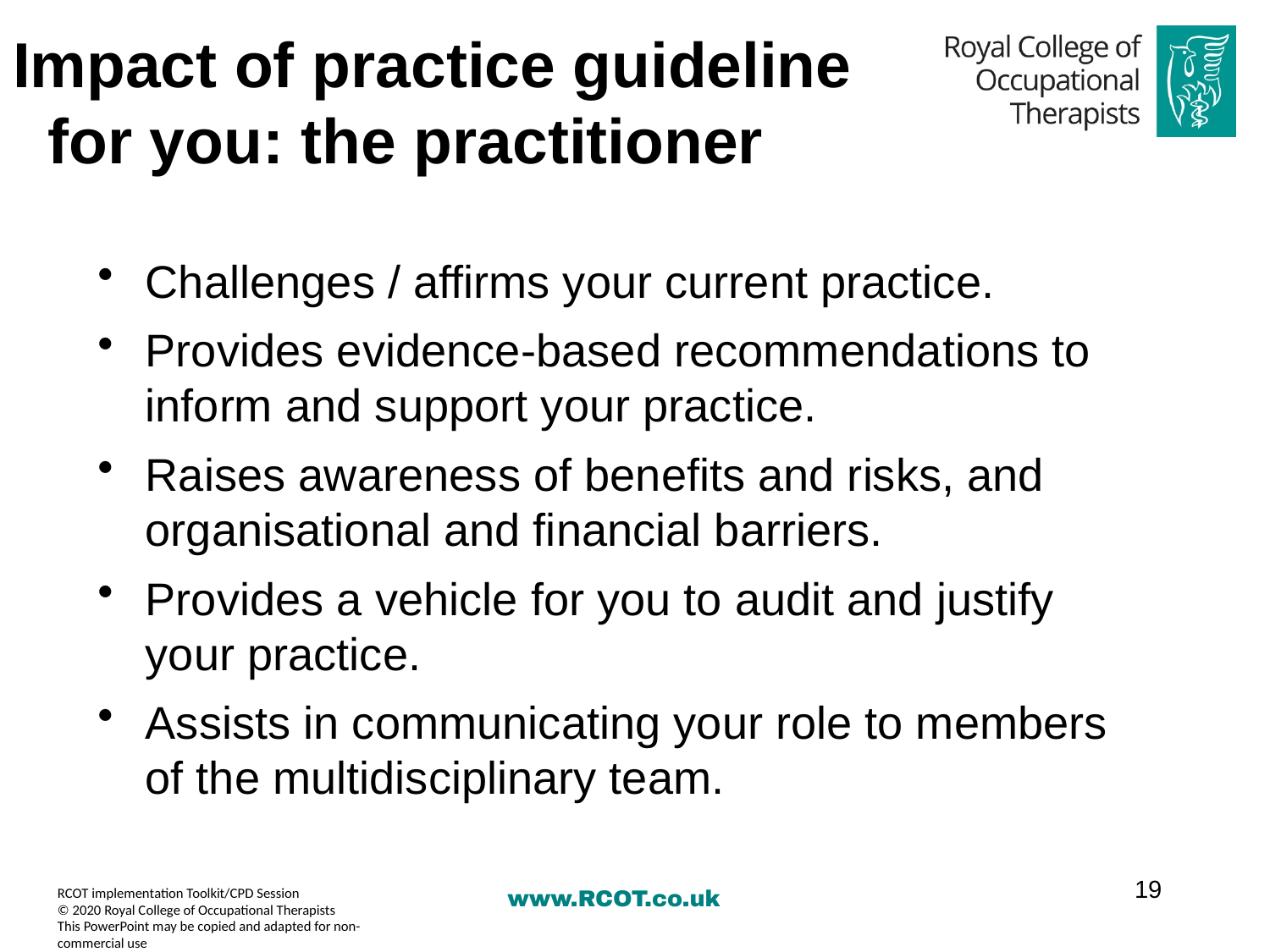

# Impact of practice guideline                for you: the practitioner
Challenges / affirms your current practice.
Provides evidence-based recommendations to inform and support your practice.
Raises awareness of benefits and risks, and organisational and financial barriers.
Provides a vehicle for you to audit and justify your practice.
Assists in communicating your role to members of the multidisciplinary team.
19